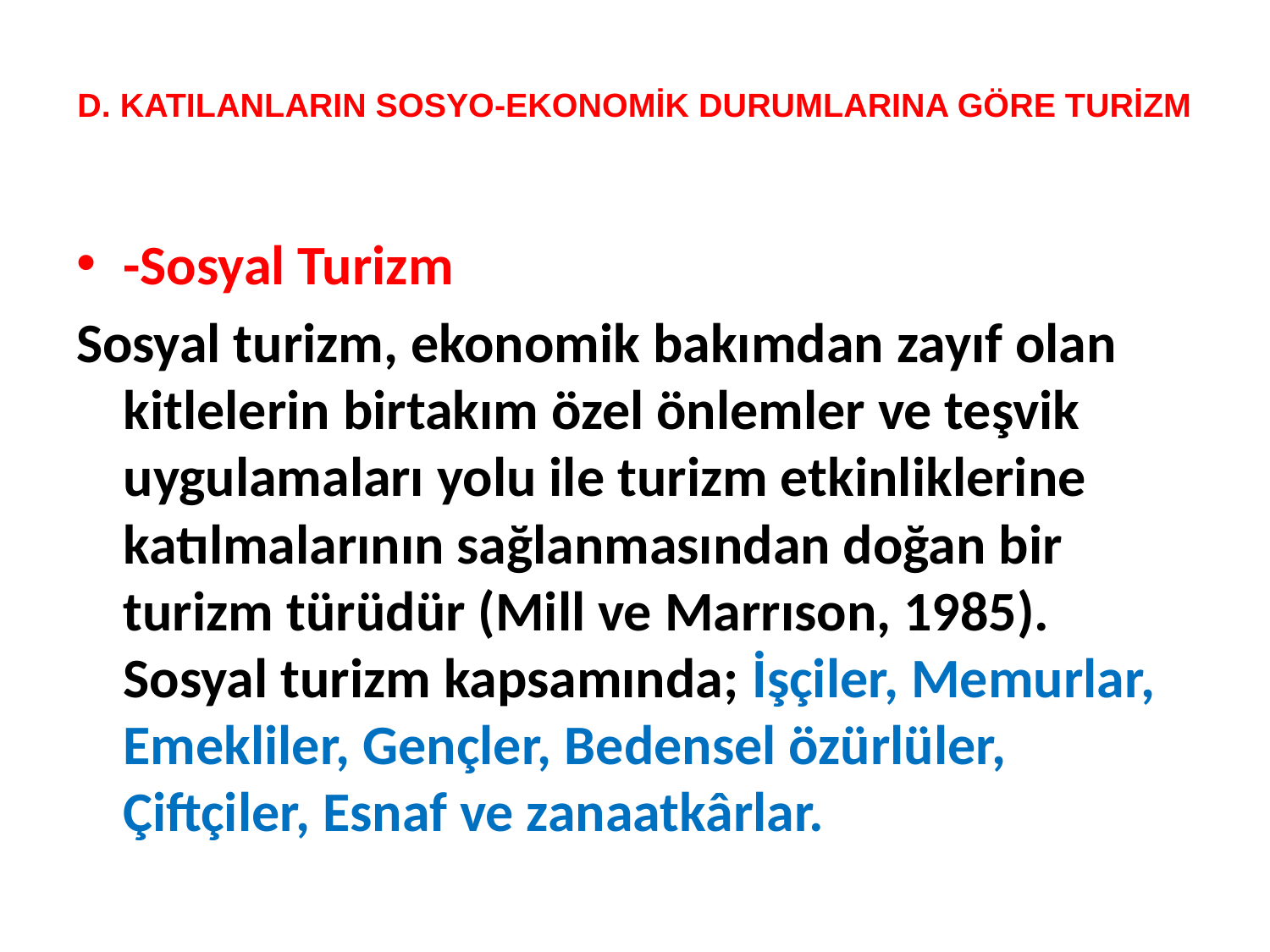

# D. KATILANLARIN SOSYO-EKONOMİK DURUMLARINA GÖRE TURİZM
-Sosyal Turizm
Sosyal turizm, ekonomik bakımdan zayıf olan kitlelerin birtakım özel önlemler ve teşvik uygulamaları yolu ile turizm etkinliklerine katılmalarının sağlanmasından doğan bir turizm türüdür (Mill ve Marrıson, 1985). Sosyal turizm kapsamında; İşçiler, Memurlar, Emekliler, Gençler, Bedensel özürlüler, Çiftçiler, Esnaf ve zanaatkârlar.